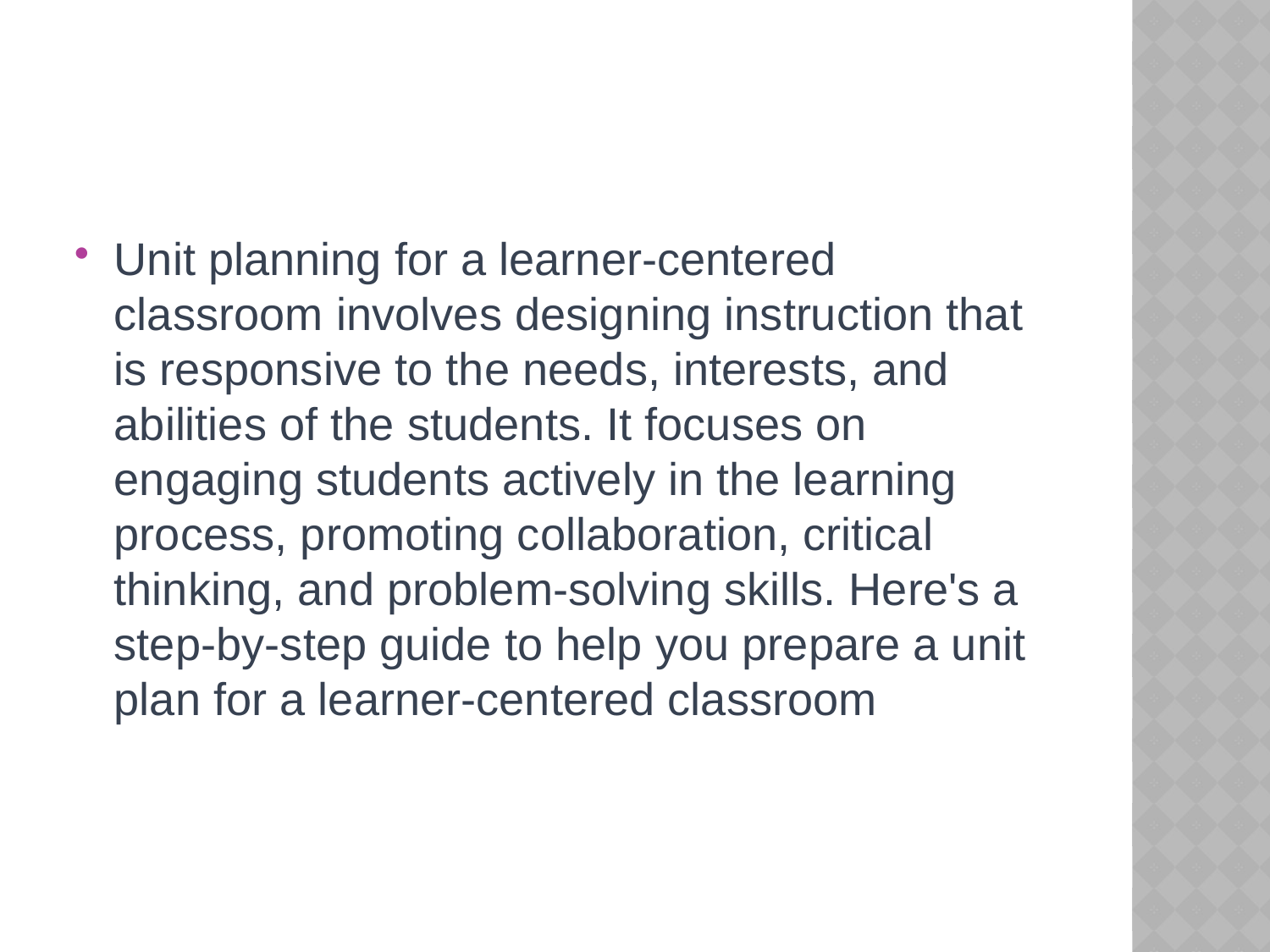

#
Unit planning for a learner-centered classroom involves designing instruction that is responsive to the needs, interests, and abilities of the students. It focuses on engaging students actively in the learning process, promoting collaboration, critical thinking, and problem-solving skills. Here's a step-by-step guide to help you prepare a unit plan for a learner-centered classroom